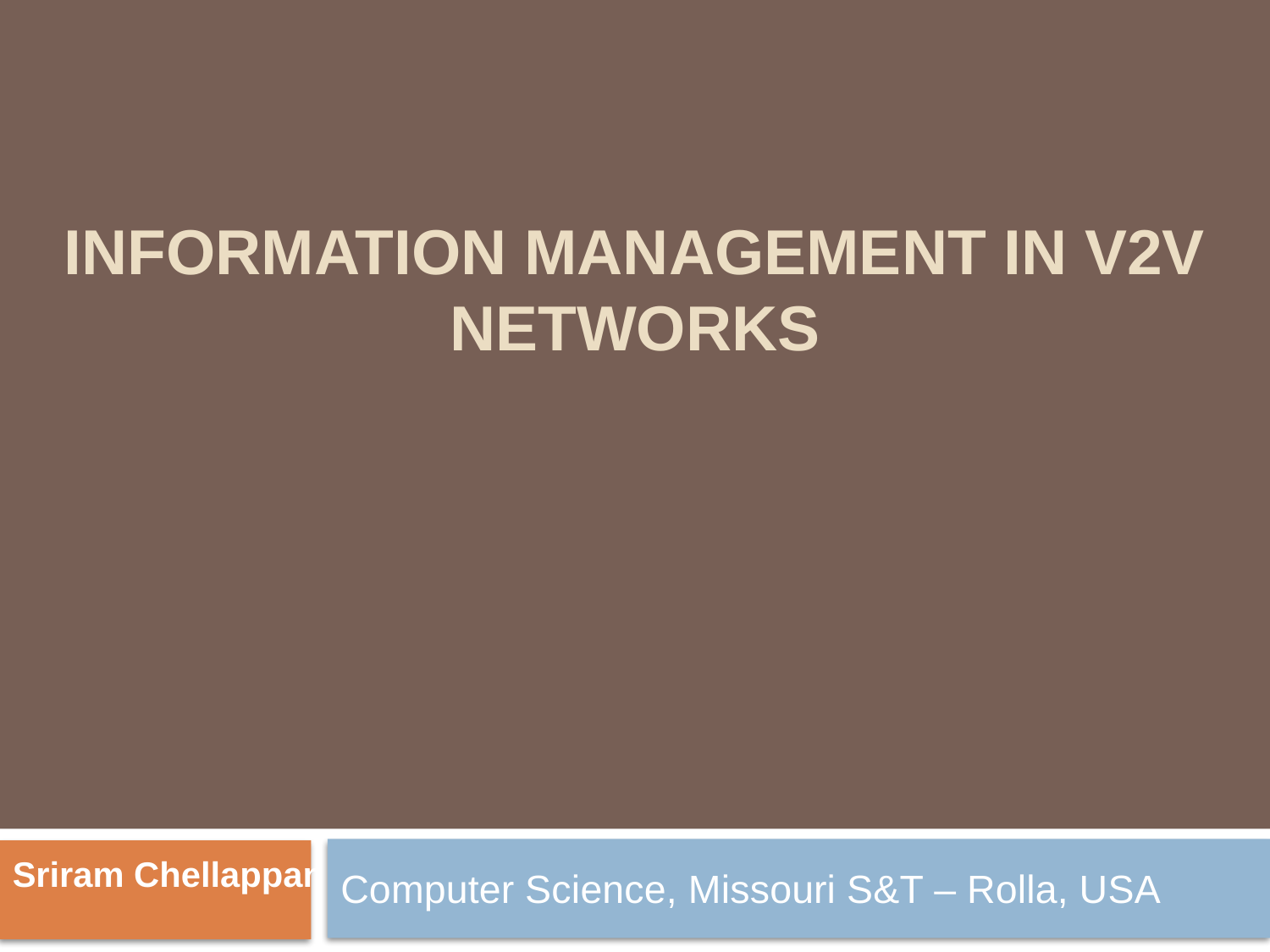

# Information management in V2V networks
Computer Science, Missouri S&T – Rolla, USA
Sriram Chellappan